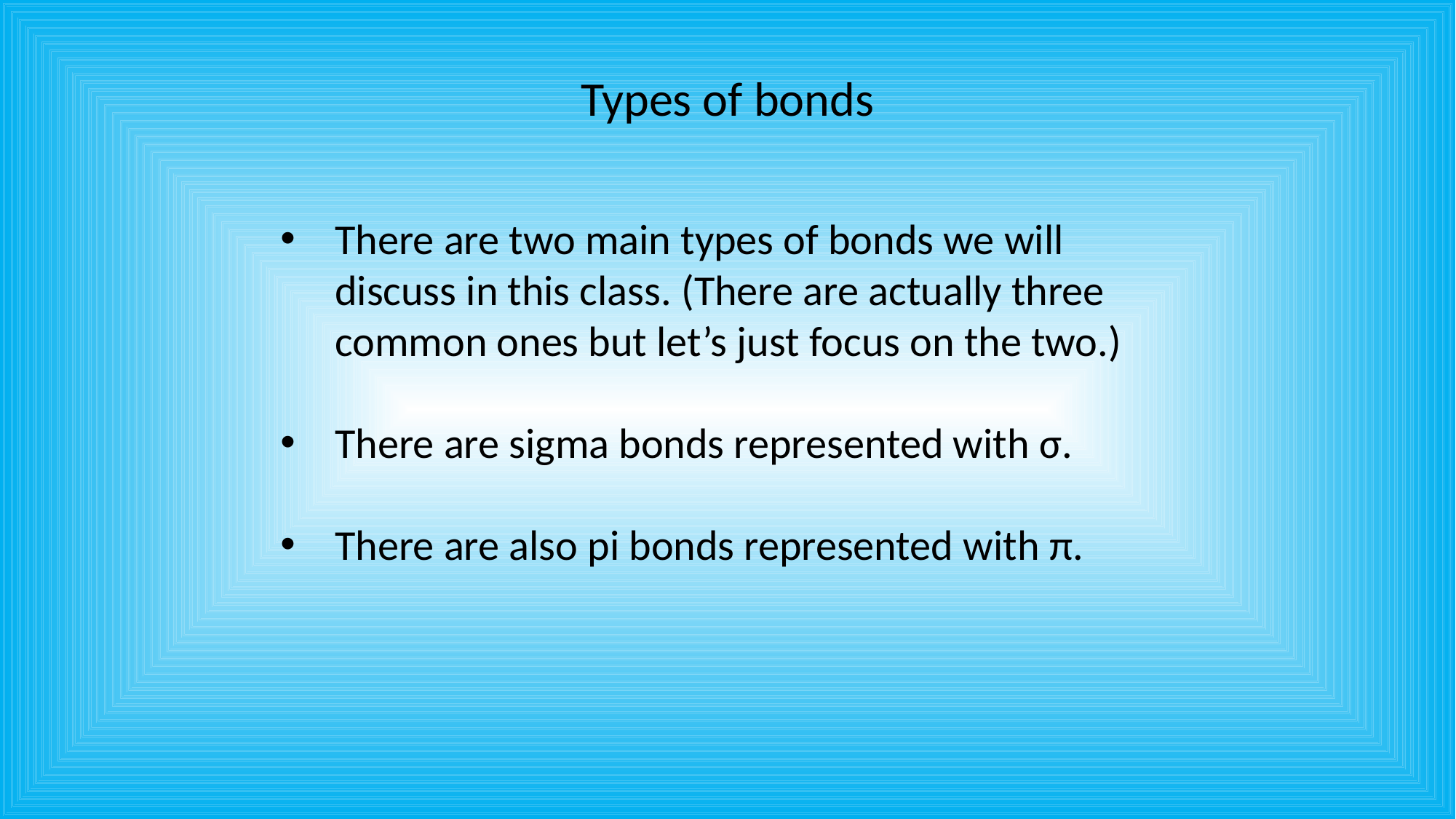

Types of bonds
There are two main types of bonds we will discuss in this class. (There are actually three common ones but let’s just focus on the two.)

There are sigma bonds represented with σ.

There are also pi bonds represented with π.